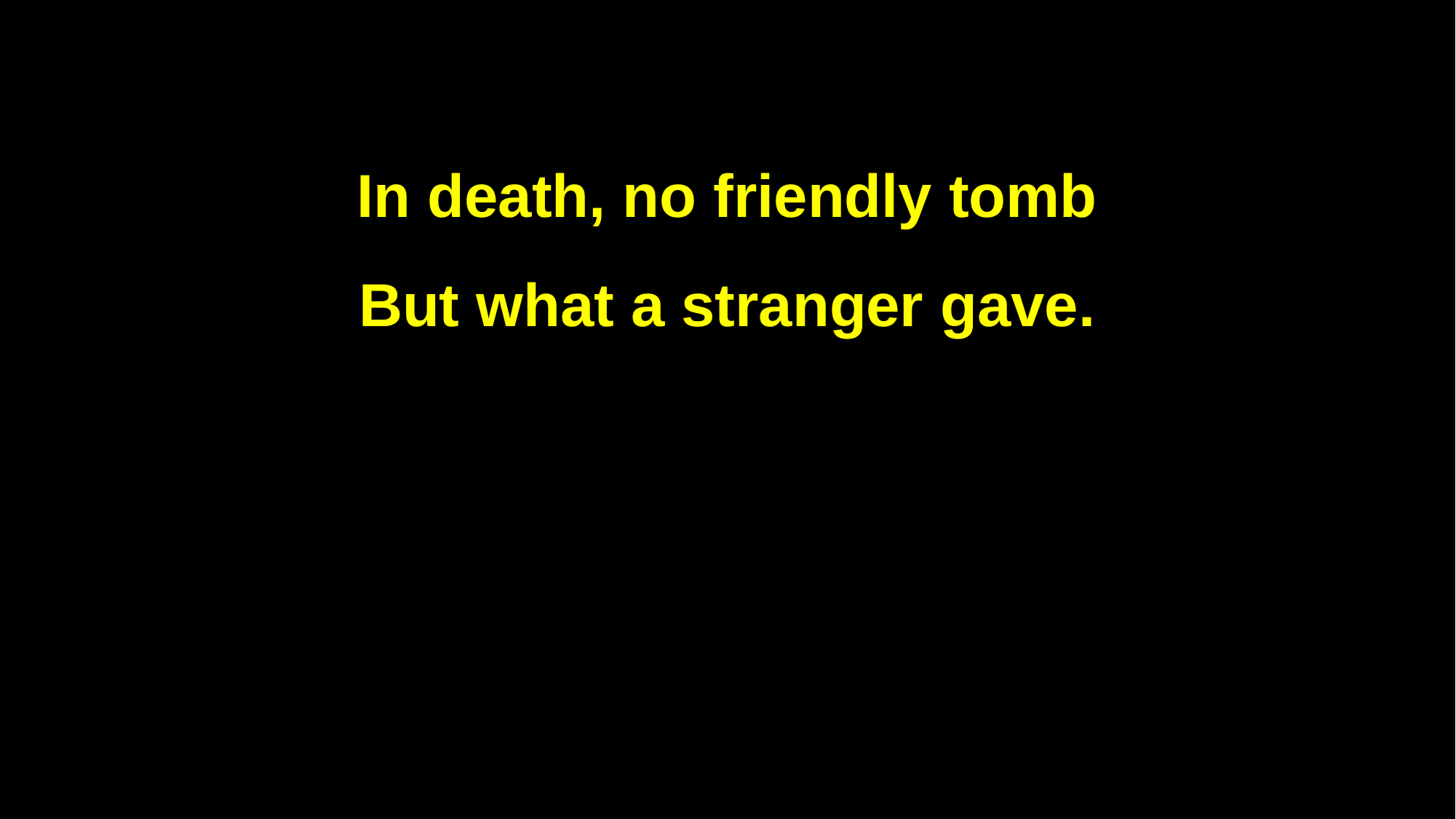

In death, no friendly tomb
But what a stranger gave.